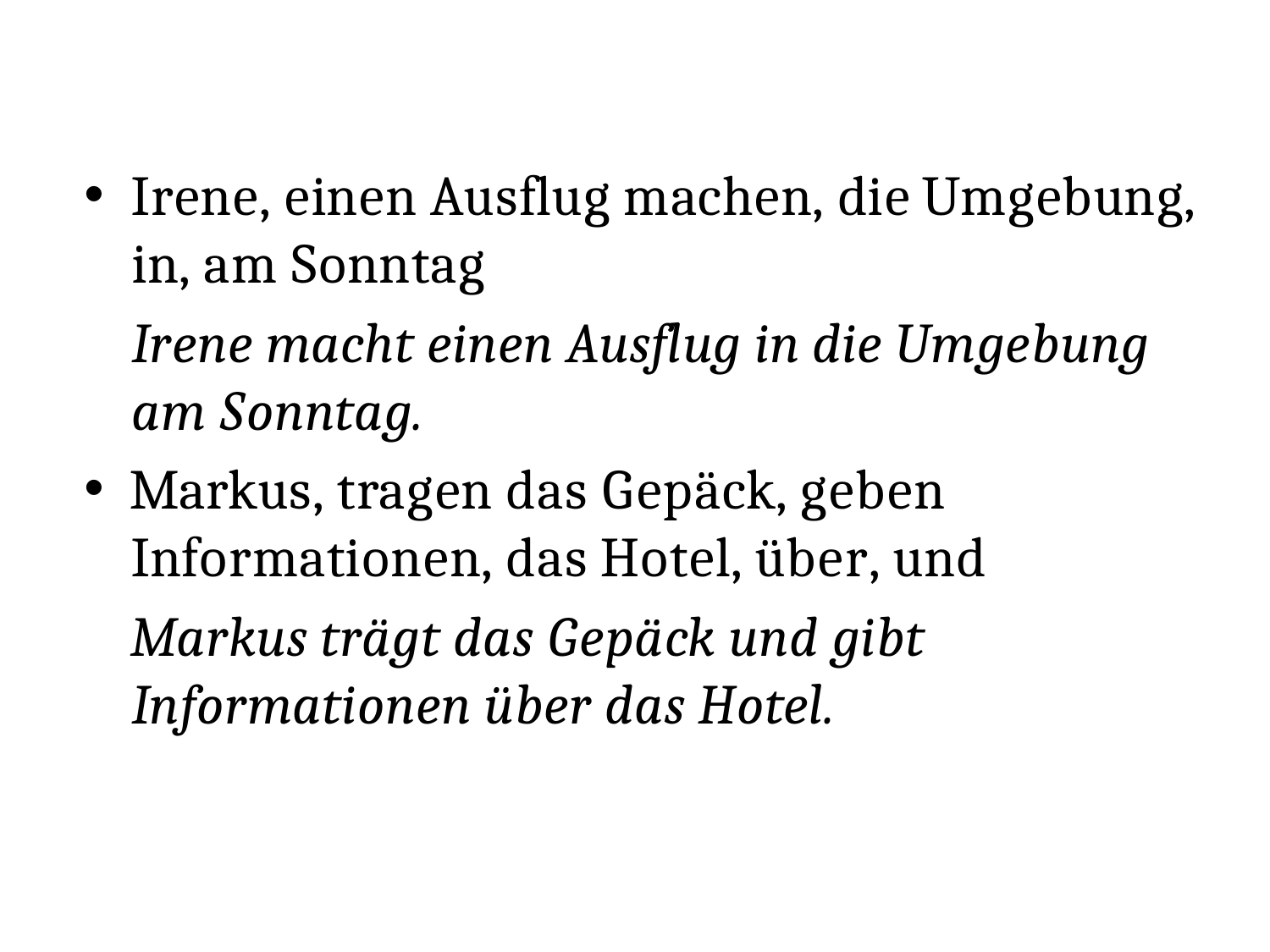

Irene, einen Ausflug machen, die Umgebung, in, am Sonntag
	Irene macht einen Ausflug in die Umgebung am Sonntag.
Markus, tragen das Gepäck, geben Informationen, das Hotel, über, und
	Markus trägt das Gepäck und gibt Informationen über das Hotel.